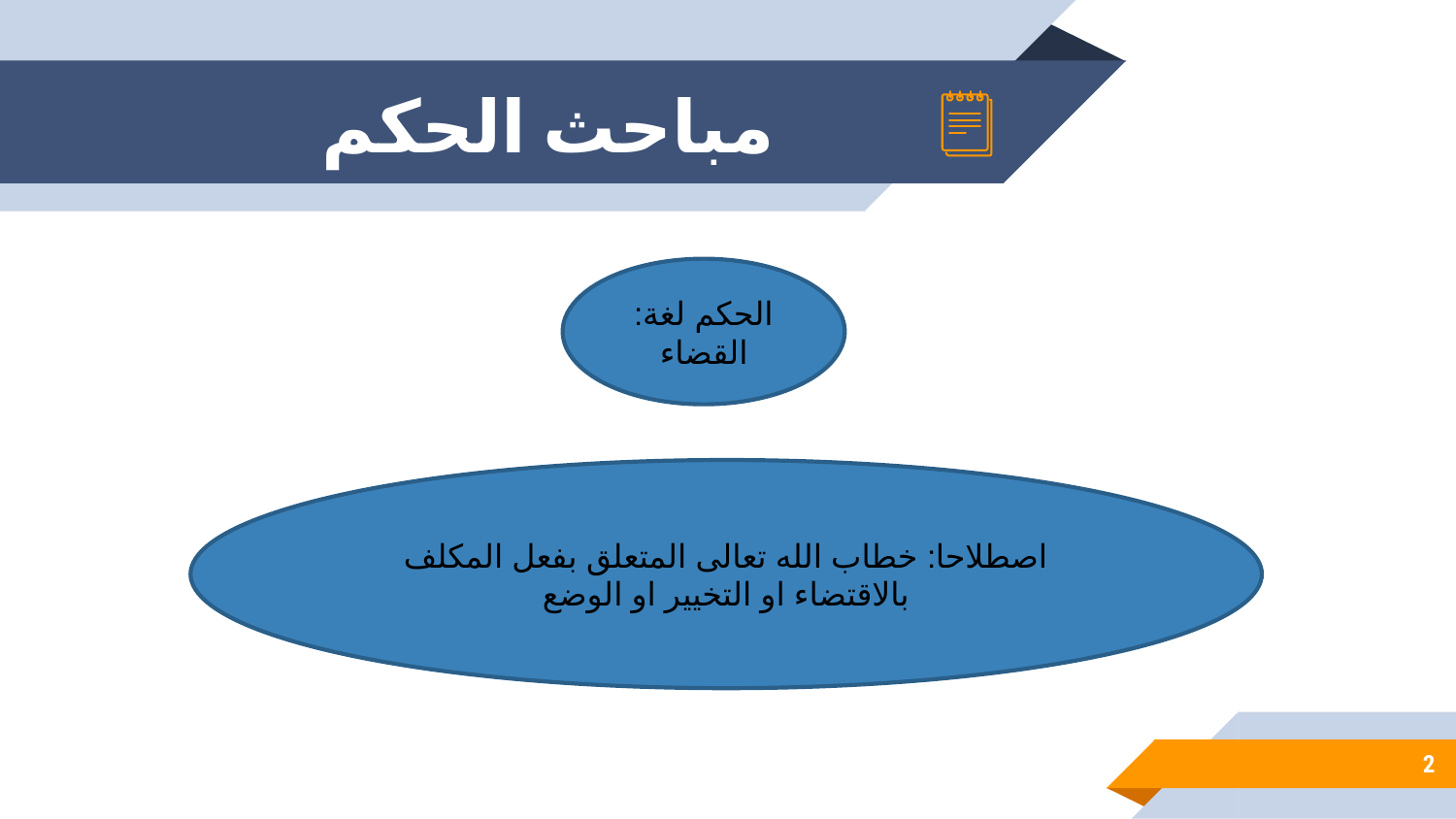

# مباحث الحكم

الحكم لغة: القضاء
اصطلاحا: خطاب الله تعالى المتعلق بفعل المكلف بالاقتضاء او التخيير او الوضع
2